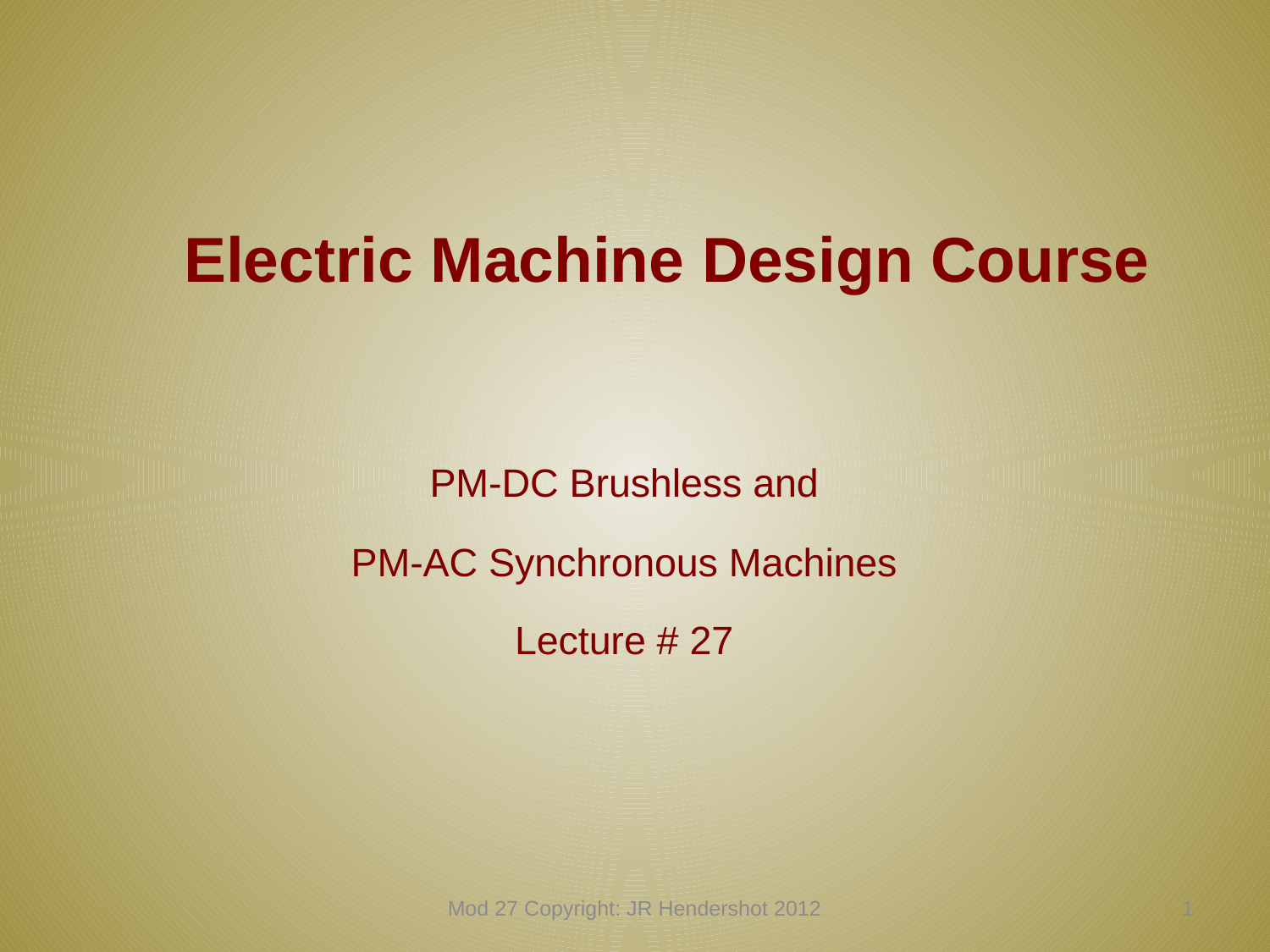

# Electric Machine Design Course
PM-DC Brushless and
PM-AC Synchronous Machines
Lecture # 27

Mod 27 Copyright: JR Hendershot 2012
1